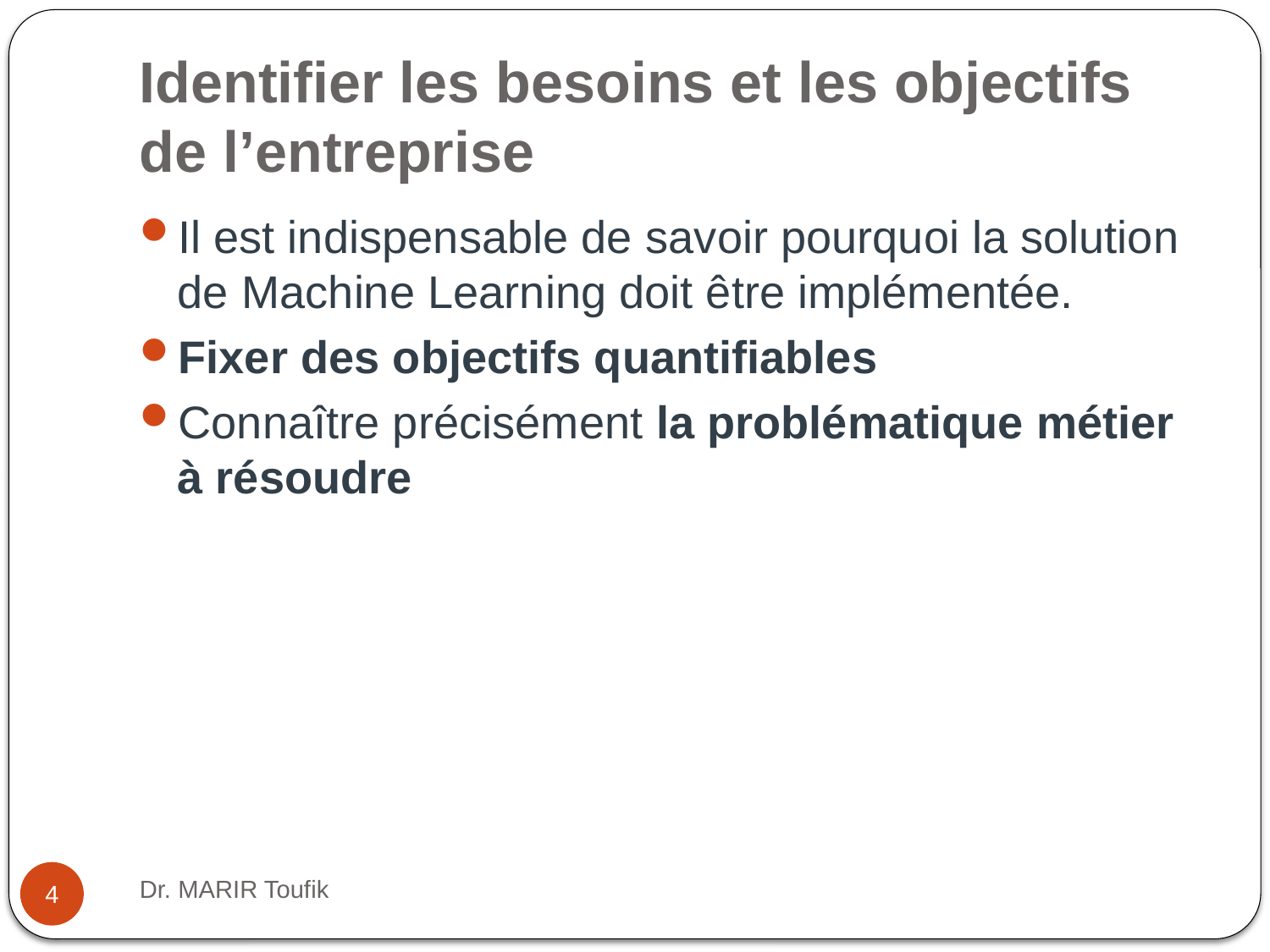

# Identifier les besoins et les objectifs de l’entreprise
Il est indispensable de savoir pourquoi la solution de Machine Learning doit être implémentée.
Fixer des objectifs quantifiables
Connaître précisément la problématique métier à résoudre
Dr. MARIR Toufik
4